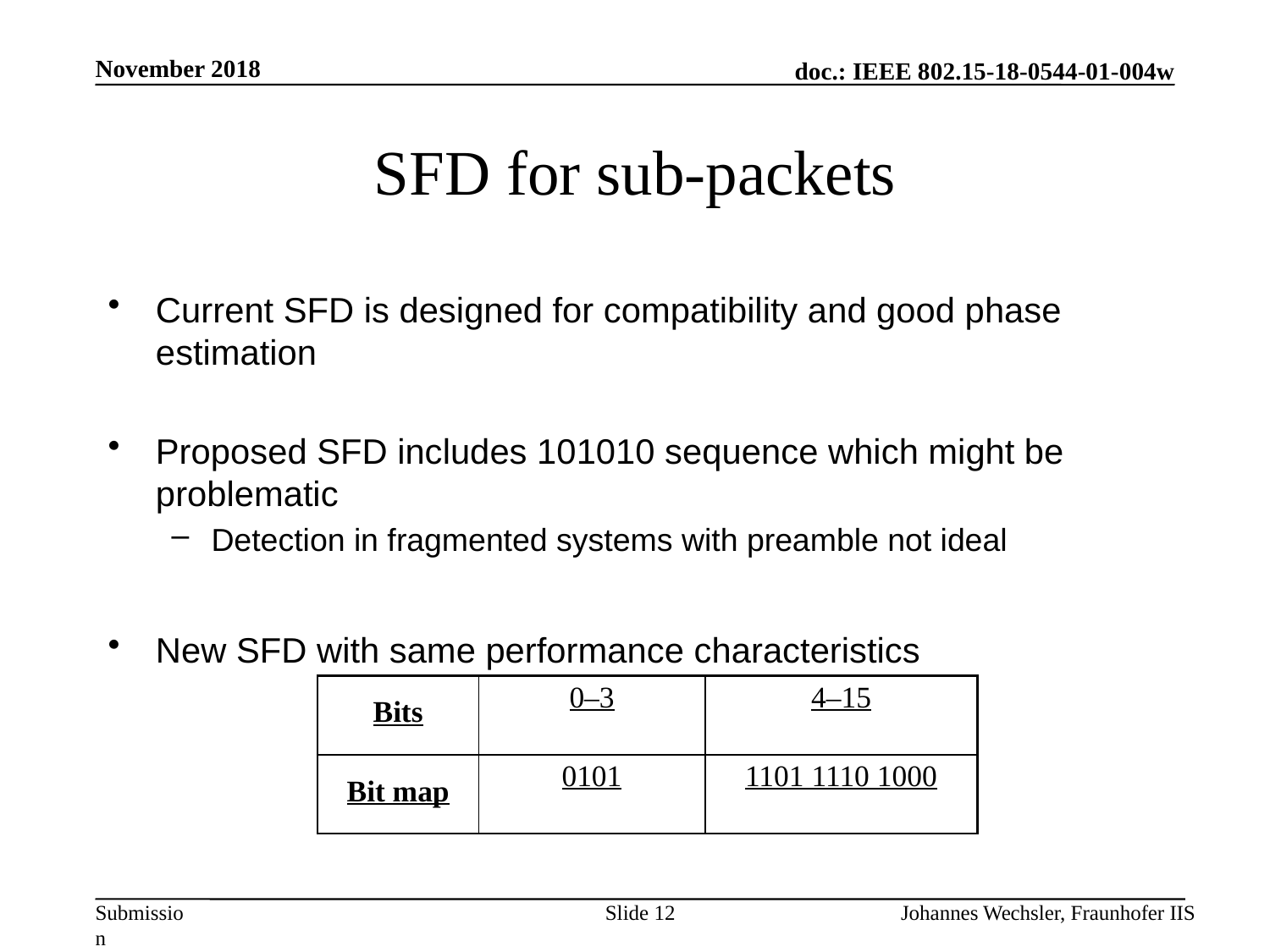

November 2018
# SFD for sub-packets
Current SFD is designed for compatibility and good phase estimation

Proposed SFD includes 101010 sequence which might be problematic
Detection in fragmented systems with preamble not ideal

New SFD with same performance characteristics

| Bits | 0–3 | 4–15 |
| --- | --- | --- |
| Bit map | 0101 | 1101 1110 1000 |
Slide 12
Johannes Wechsler, Fraunhofer IIS